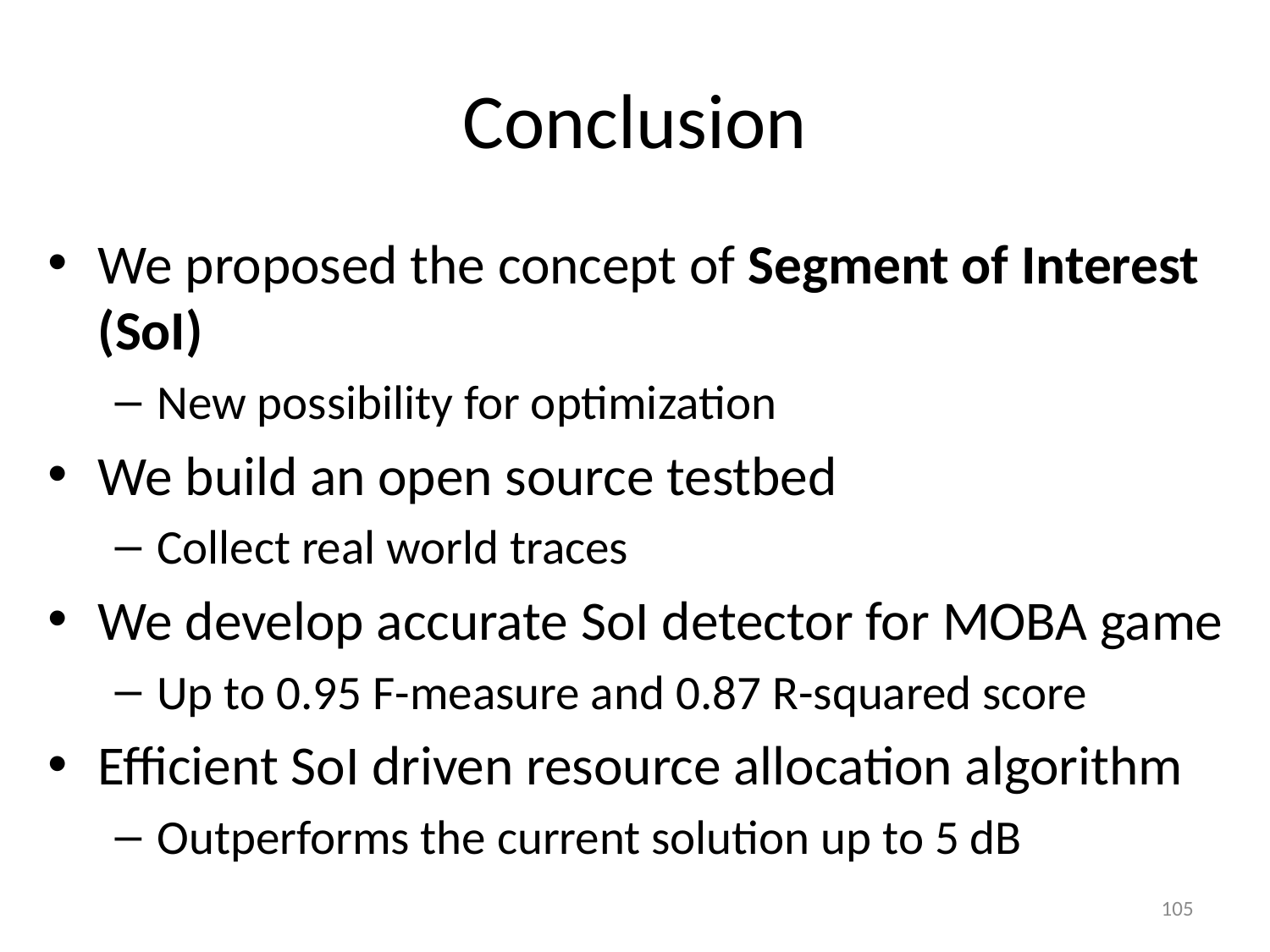

# Conclusion
We proposed the concept of Segment of Interest (SoI)
New possibility for optimization
We build an open source testbed
Collect real world traces
We develop accurate SoI detector for MOBA game
Up to 0.95 F-measure and 0.87 R-squared score
Efficient SoI driven resource allocation algorithm
Outperforms the current solution up to 5 dB
105